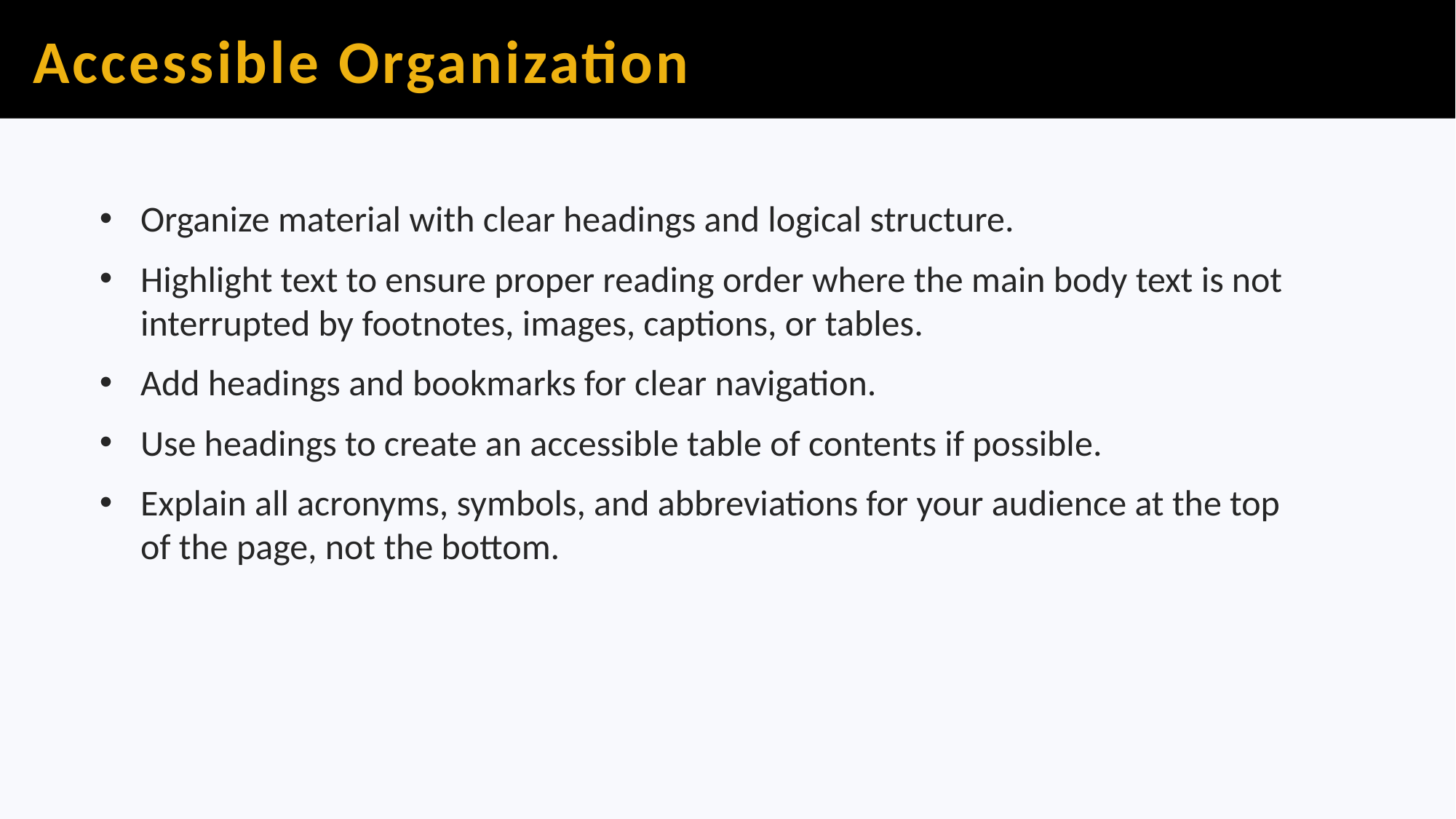

# Accessible Organization
Organize material with clear headings and logical structure.
Highlight text to ensure proper reading order where the main body text is not interrupted by footnotes, images, captions, or tables.
Add headings and bookmarks for clear navigation.
Use headings to create an accessible table of contents if possible.
Explain all acronyms, symbols, and abbreviations for your audience at the top of the page, not the bottom.